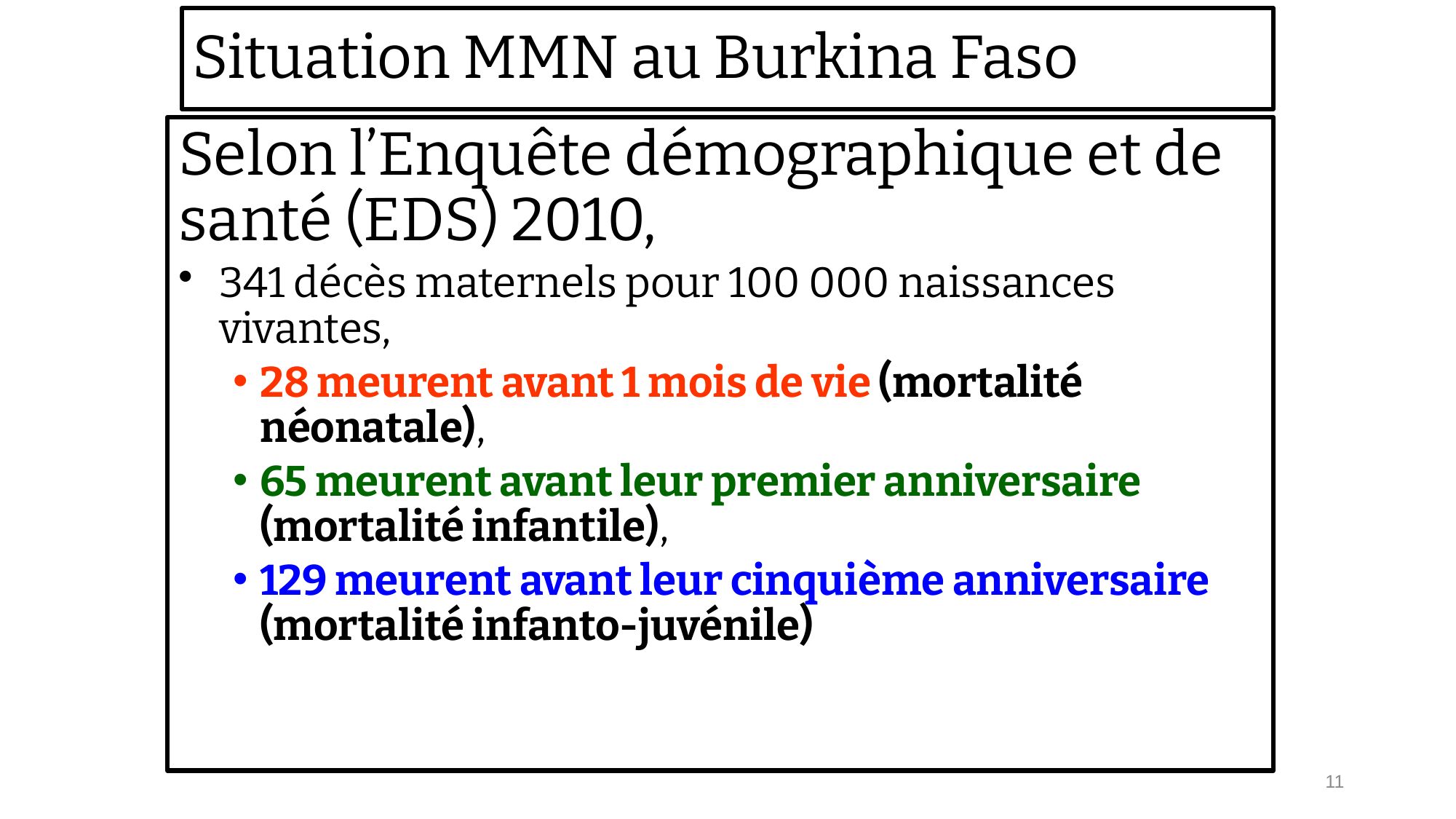

Situation MMN au Burkina Faso
Selon l’Enquête démographique et de santé (EDS) 2010,
341 décès maternels pour 100 000 naissances vivantes,
28 meurent avant 1 mois de vie (mortalité néonatale),
65 meurent avant leur premier anniversaire (mortalité infantile),
129 meurent avant leur cinquième anniversaire (mortalité infanto-juvénile)
11